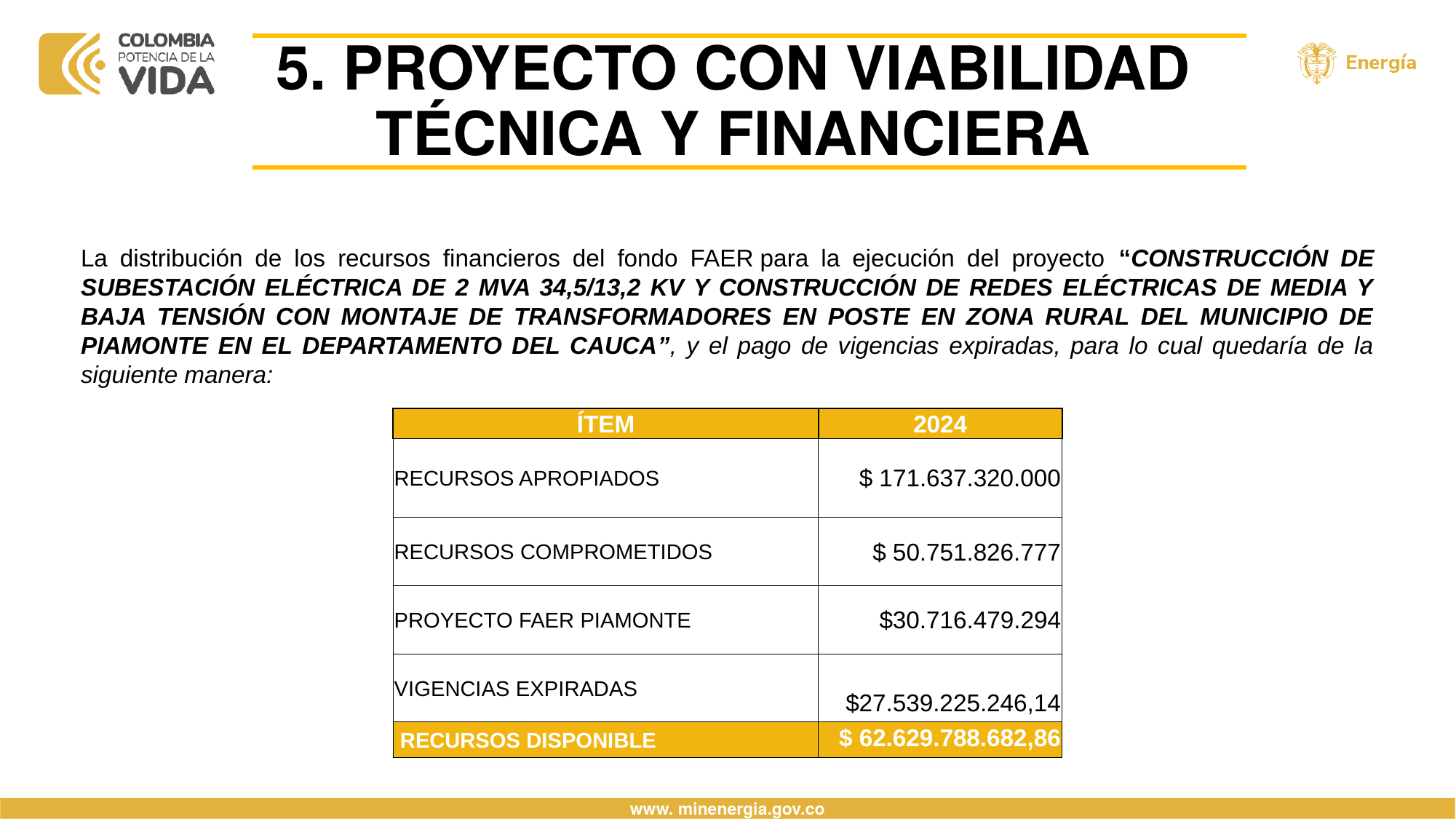

5. PROYECTO CON VIABILIDAD TÉCNICA Y FINANCIERA
La distribución de los recursos financieros del fondo FAER para la ejecución del proyecto “CONSTRUCCIÓN DE SUBESTACIÓN ELÉCTRICA DE 2 MVA 34,5/13,2 KV Y CONSTRUCCIÓN DE REDES ELÉCTRICAS DE MEDIA Y BAJA TENSIÓN CON MONTAJE DE TRANSFORMADORES EN POSTE EN ZONA RURAL DEL MUNICIPIO DE PIAMONTE EN EL DEPARTAMENTO DEL CAUCA”, y el pago de vigencias expiradas, para lo cual quedaría de la siguiente manera:
| ÍTEM | 2024 |
| --- | --- |
| RECURSOS APROPIADOS | $ 171.637.320.000 |
| RECURSOS COMPROMETIDOS | $ 50.751.826.777 |
| PROYECTO FAER PIAMONTE | $30.716.479.294 |
| VIGENCIAS EXPIRADAS | $27.539.225.246,14 |
| RECURSOS DISPONIBLE | $ 62.629.788.682,86 |
www. minenergia.gov.co